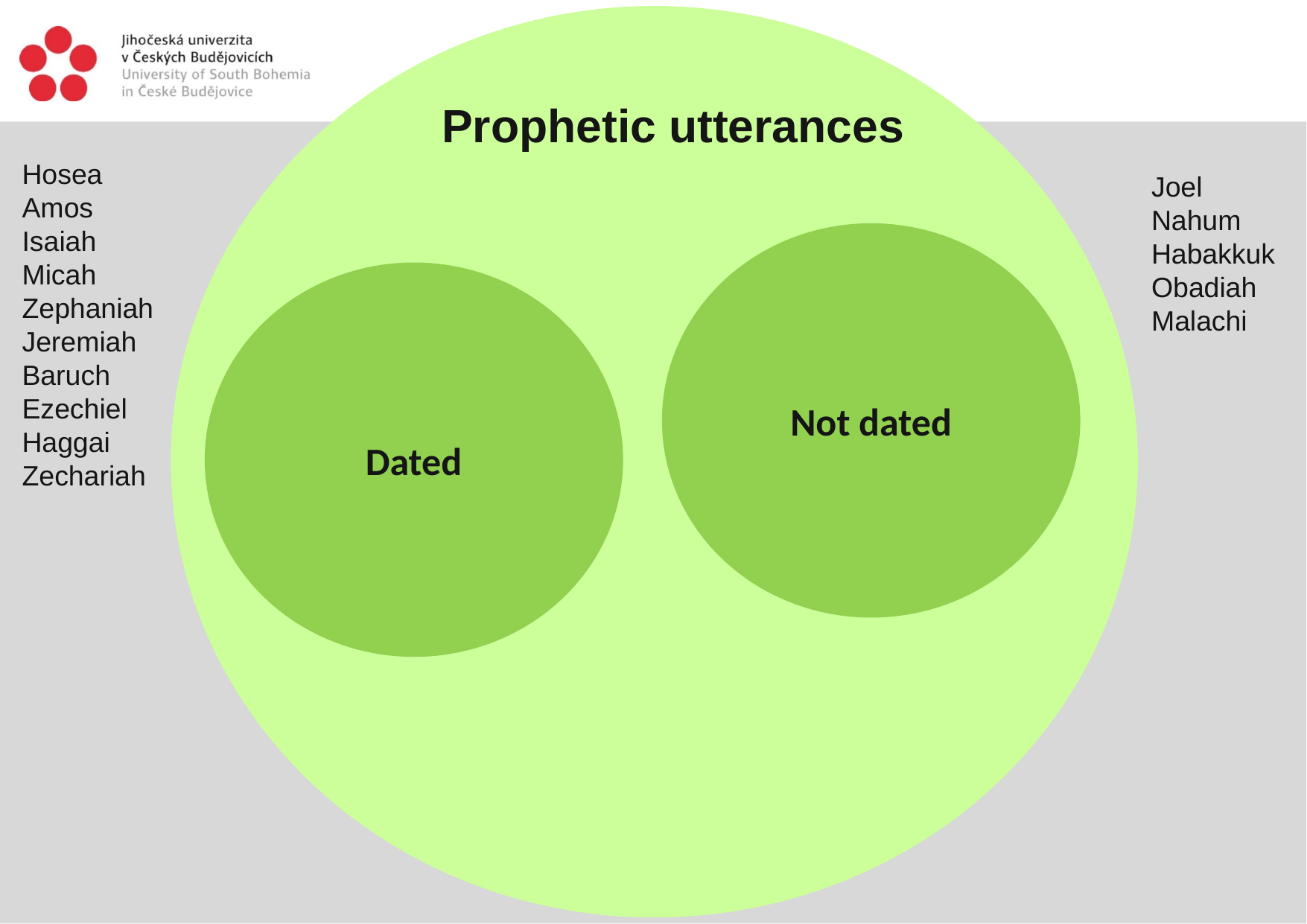

Prophetic utterances
Hosea
Amos
Isaiah
Micah
Zephaniah
Jeremiah
Baruch
Ezechiel
Haggai
Zechariah
Joel
Nahum
Habakkuk
Obadiah
Malachi
Not dated
Dated